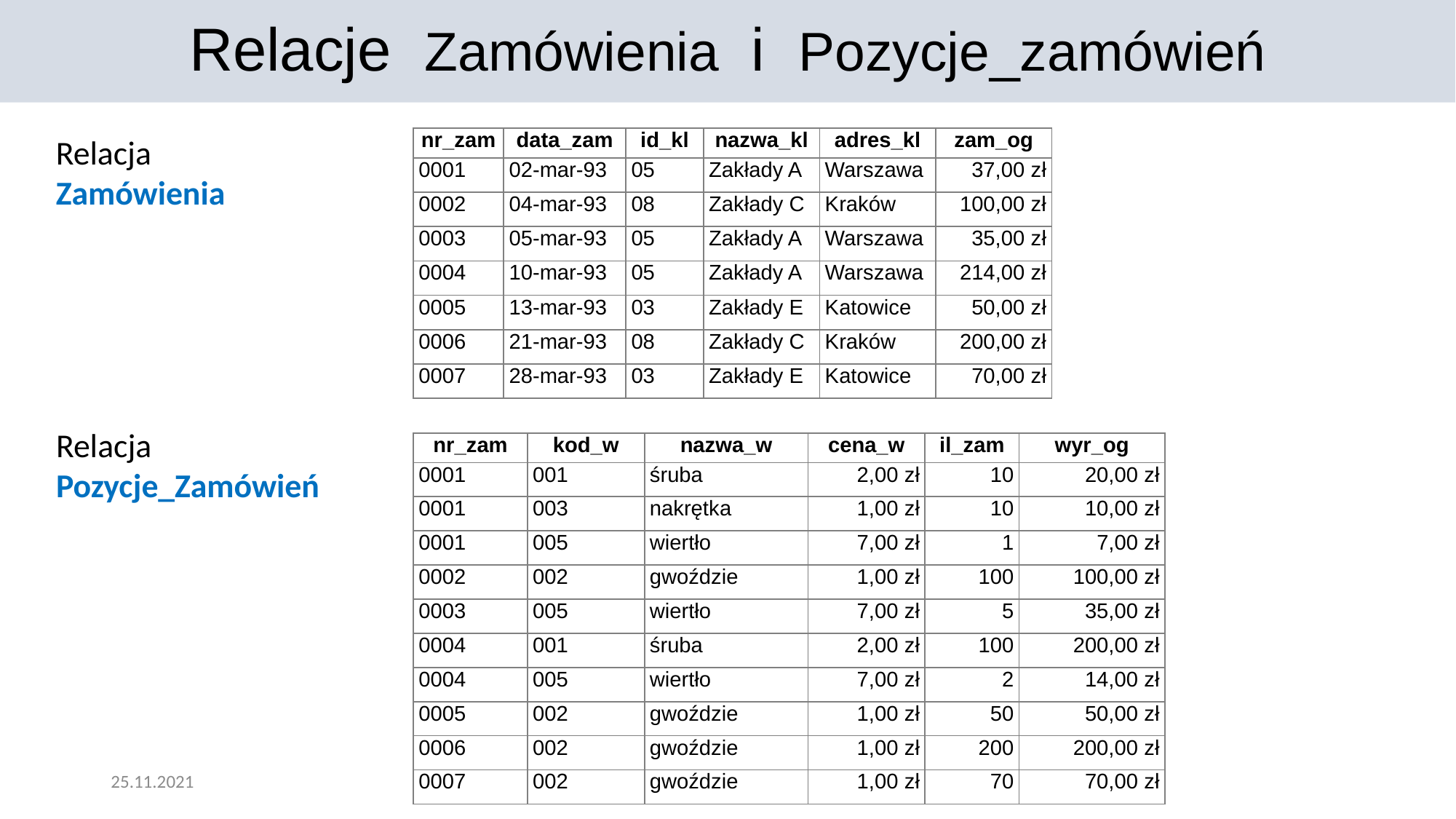

Relacje  Zamówienia  i  Pozycje_zamówień
Relacja Zamówienia
| nr\_zam | data\_zam | id\_kl | nazwa\_kl | adres\_kl | zam\_og |
| --- | --- | --- | --- | --- | --- |
| 0001 | 02-mar-93 | 05 | Zakłady A | Warszawa | 37,00 zł |
| 0002 | 04-mar-93 | 08 | Zakłady C | Kraków | 100,00 zł |
| 0003 | 05-mar-93 | 05 | Zakłady A | Warszawa | 35,00 zł |
| 0004 | 10-mar-93 | 05 | Zakłady A | Warszawa | 214,00 zł |
| 0005 | 13-mar-93 | 03 | Zakłady E | Katowice | 50,00 zł |
| 0006 | 21-mar-93 | 08 | Zakłady C | Kraków | 200,00 zł |
| 0007 | 28-mar-93 | 03 | Zakłady E | Katowice | 70,00 zł |
Relacja Pozycje_Zamówień
| nr\_zam | kod\_w | nazwa\_w | cena\_w | il\_zam | wyr\_og |
| --- | --- | --- | --- | --- | --- |
| 0001 | 001 | śruba | 2,00 zł | 10 | 20,00 zł |
| 0001 | 003 | nakrętka | 1,00 zł | 10 | 10,00 zł |
| 0001 | 005 | wiertło | 7,00 zł | 1 | 7,00 zł |
| 0002 | 002 | gwoździe | 1,00 zł | 100 | 100,00 zł |
| 0003 | 005 | wiertło | 7,00 zł | 5 | 35,00 zł |
| 0004 | 001 | śruba | 2,00 zł | 100 | 200,00 zł |
| 0004 | 005 | wiertło | 7,00 zł | 2 | 14,00 zł |
| 0005 | 002 | gwoździe | 1,00 zł | 50 | 50,00 zł |
| 0006 | 002 | gwoździe | 1,00 zł | 200 | 200,00 zł |
| 0007 | 002 | gwoździe | 1,00 zł | 70 | 70,00 zł |
25.11.2021